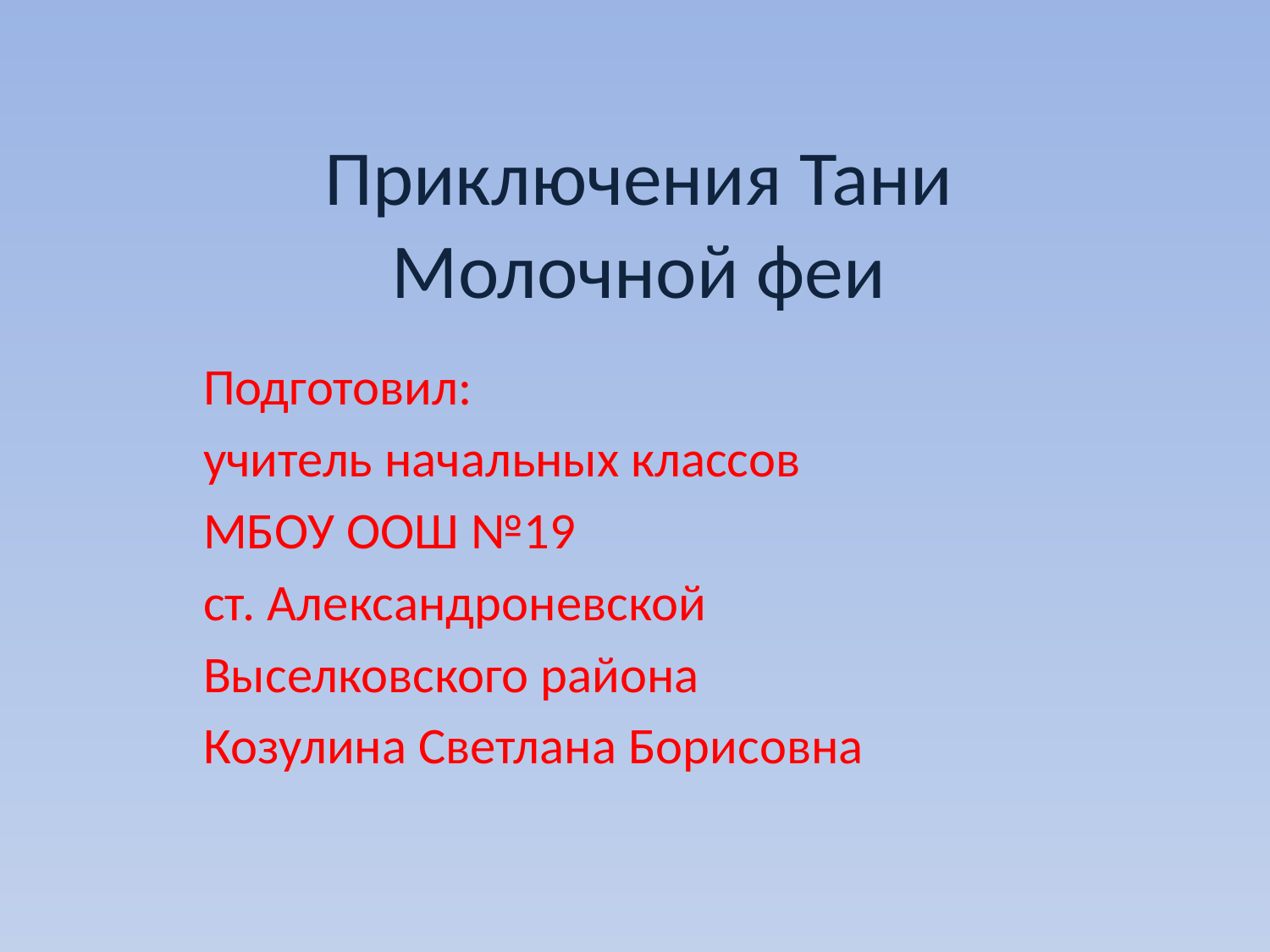

# Приключения Тани Молочной феи
Подготовил:
учитель начальных классов
МБОУ ООШ №19
ст. Александроневской
Выселковского района
Козулина Светлана Борисовна